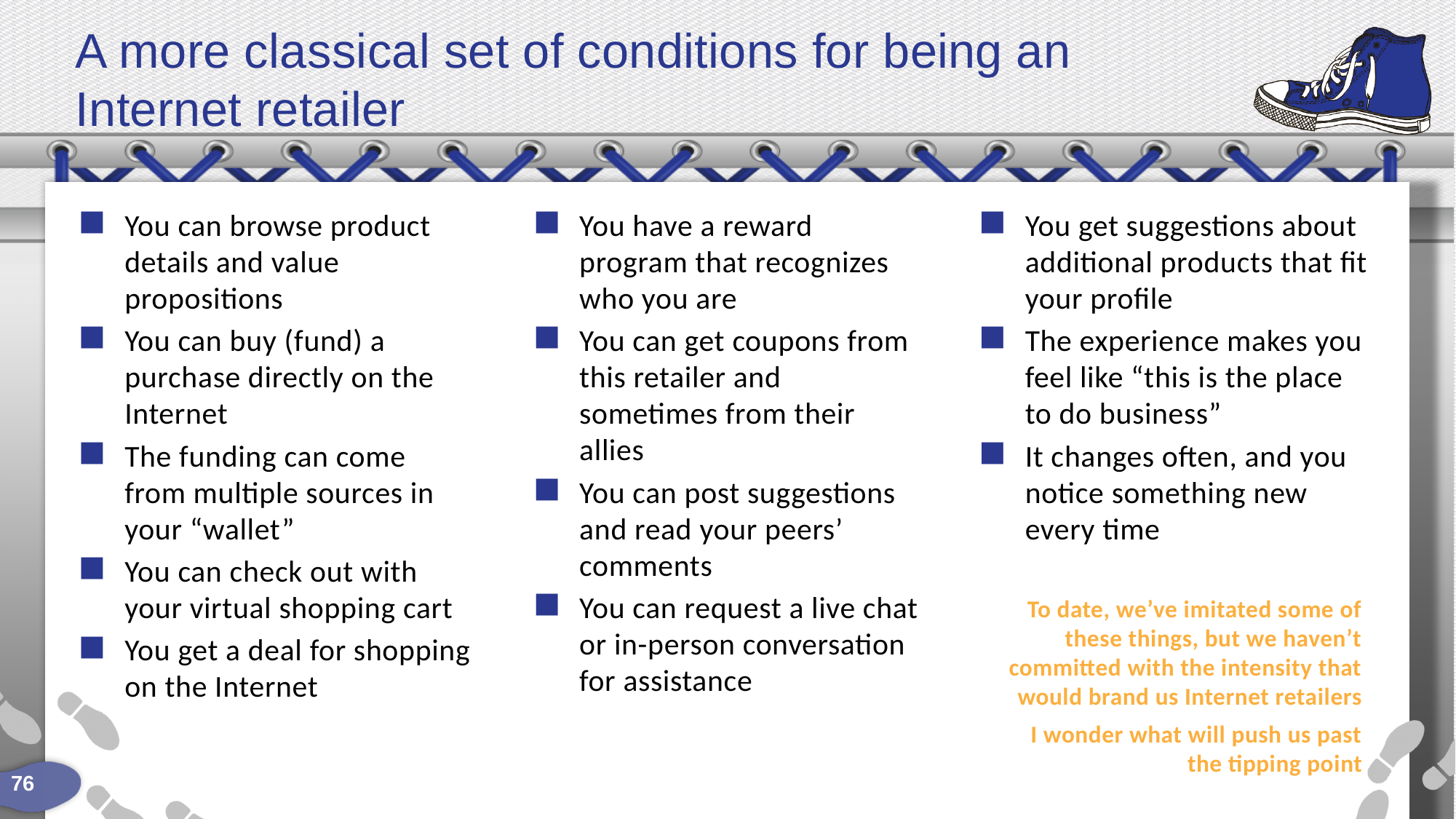

# A more classical set of conditions for being an Internet retailer
You can browse product details and value propositions
You can buy (fund) a purchase directly on the Internet
The funding can come from multiple sources in your “wallet”
You can check out with your virtual shopping cart
You get a deal for shopping on the Internet
You have a reward program that recognizes who you are
You can get coupons from this retailer and sometimes from their allies
You can post suggestions and read your peers’ comments
You can request a live chat or in-person conversation for assistance
You get suggestions about additional products that fit your profile
The experience makes you feel like “this is the place to do business”
It changes often, and you notice something new every time
To date, we’ve imitated some of these things, but we haven’t committed with the intensity that would brand us Internet retailers
I wonder what will push us past the tipping point
76